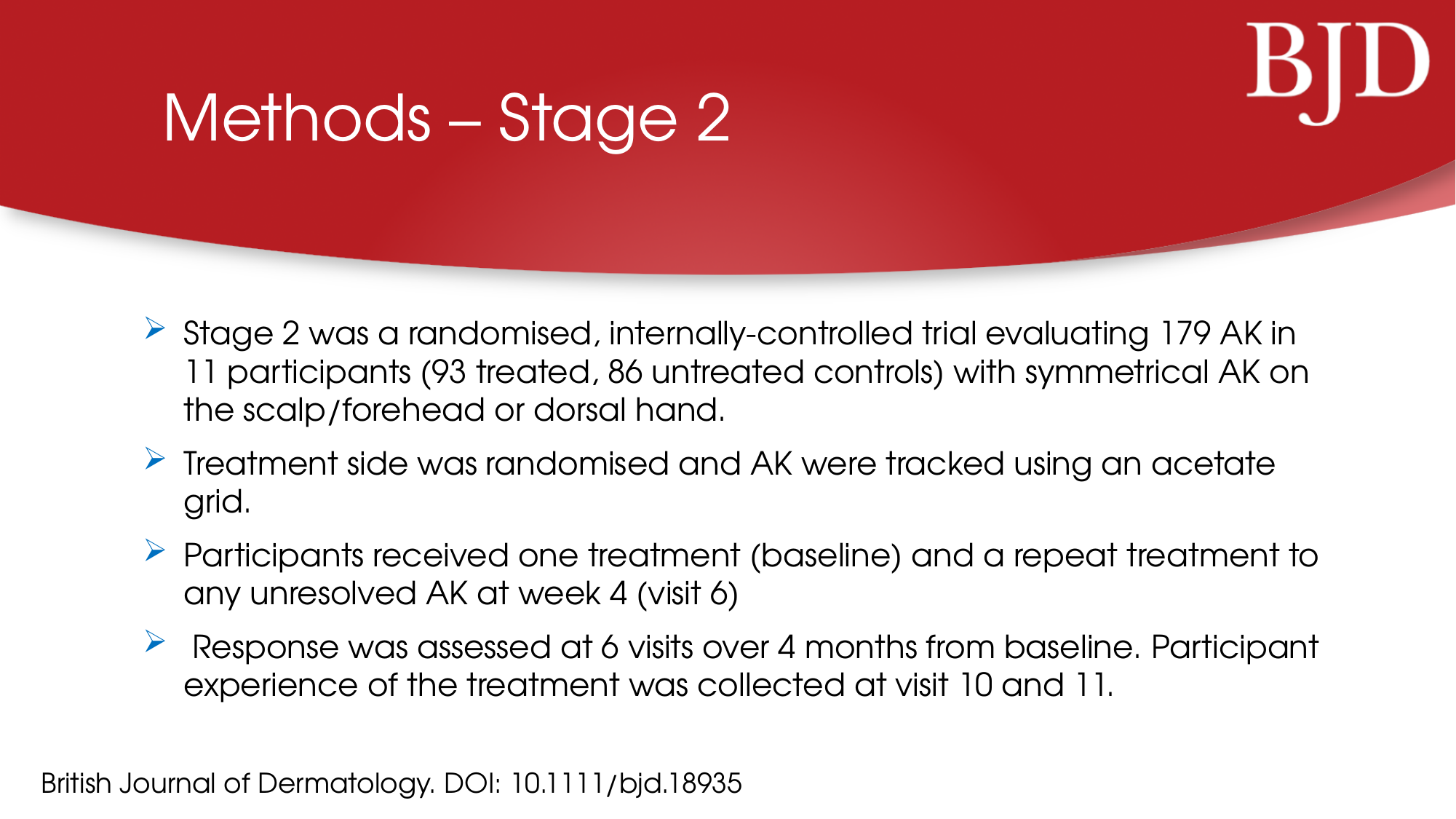

# Methods – Stage 2
Stage 2 was a randomised, internally-controlled trial evaluating 179 AK in 11 participants (93 treated, 86 untreated controls) with symmetrical AK on the scalp/forehead or dorsal hand.
Treatment side was randomised and AK were tracked using an acetate grid.
Participants received one treatment (baseline) and a repeat treatment to any unresolved AK at week 4 (visit 6)
 Response was assessed at 6 visits over 4 months from baseline. Participant experience of the treatment was collected at visit 10 and 11.

British Journal of Dermatology. DOI: 10.1111/bjd.18935